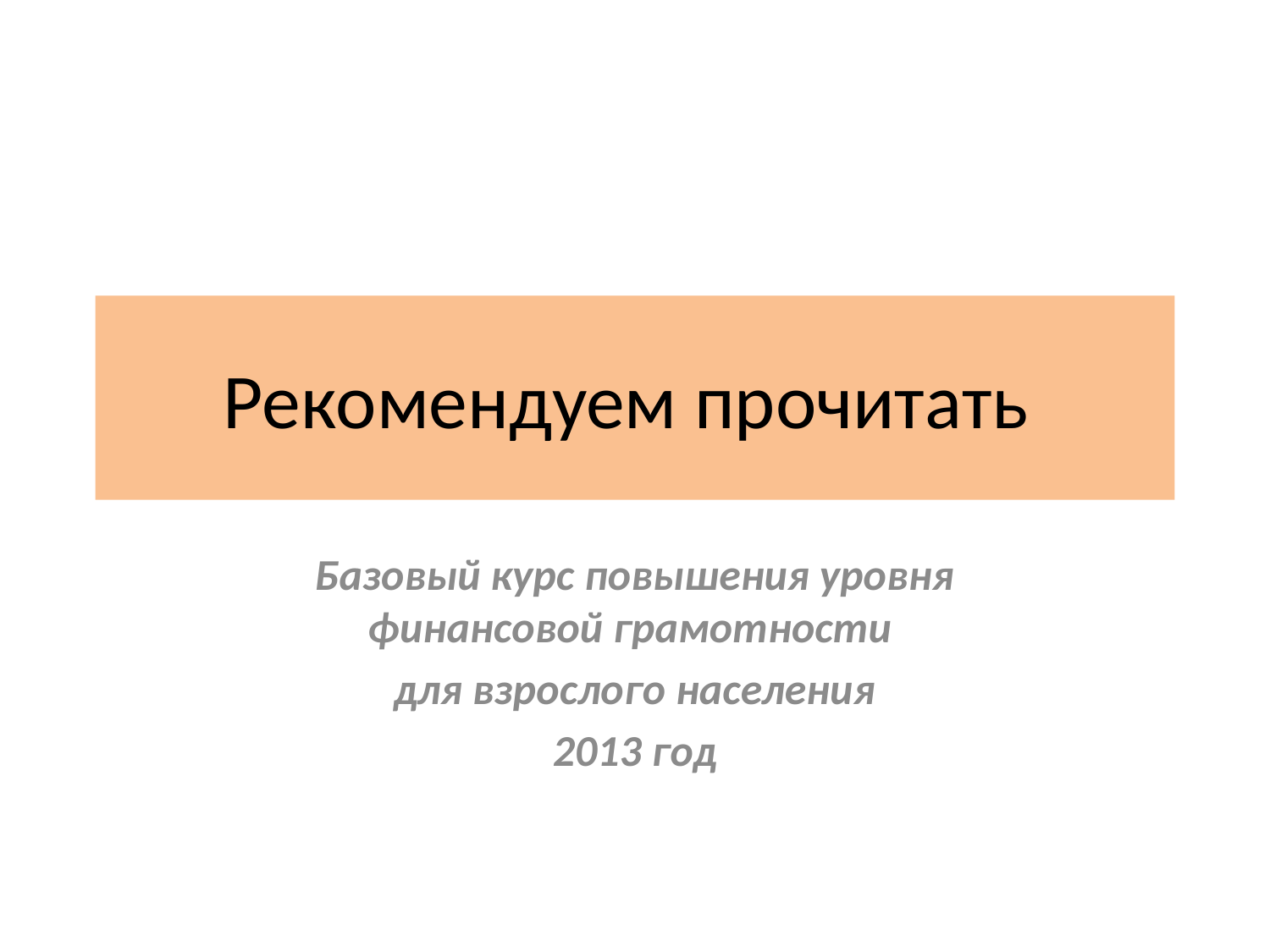

# Рекомендуем прочитать
Базовый курс повышения уровня финансовой грамотности
для взрослого населения
2013 год